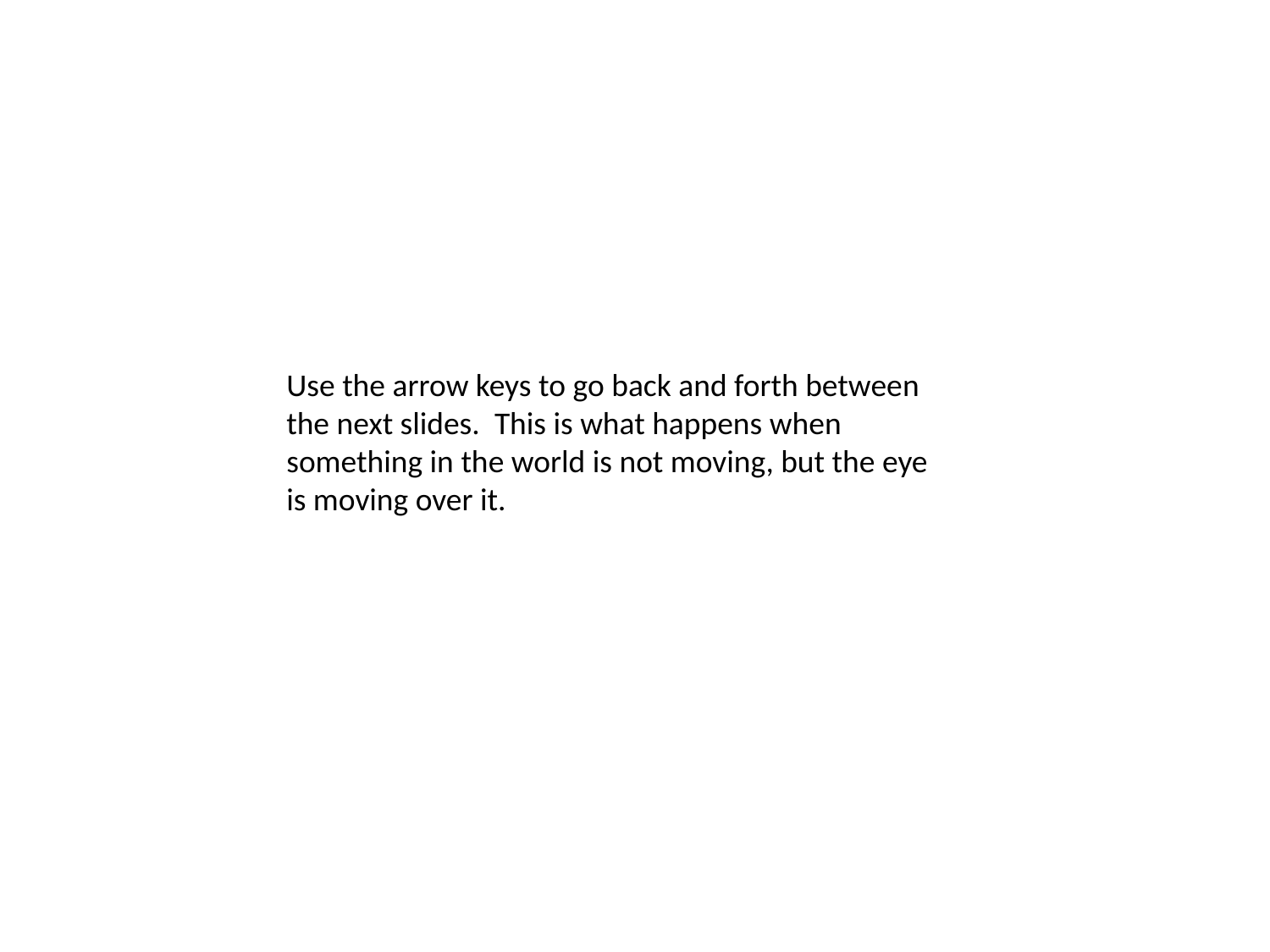

Use the arrow keys to go back and forth between the next slides.  This is what happens when something in the world is not moving, but the eye is moving over it.